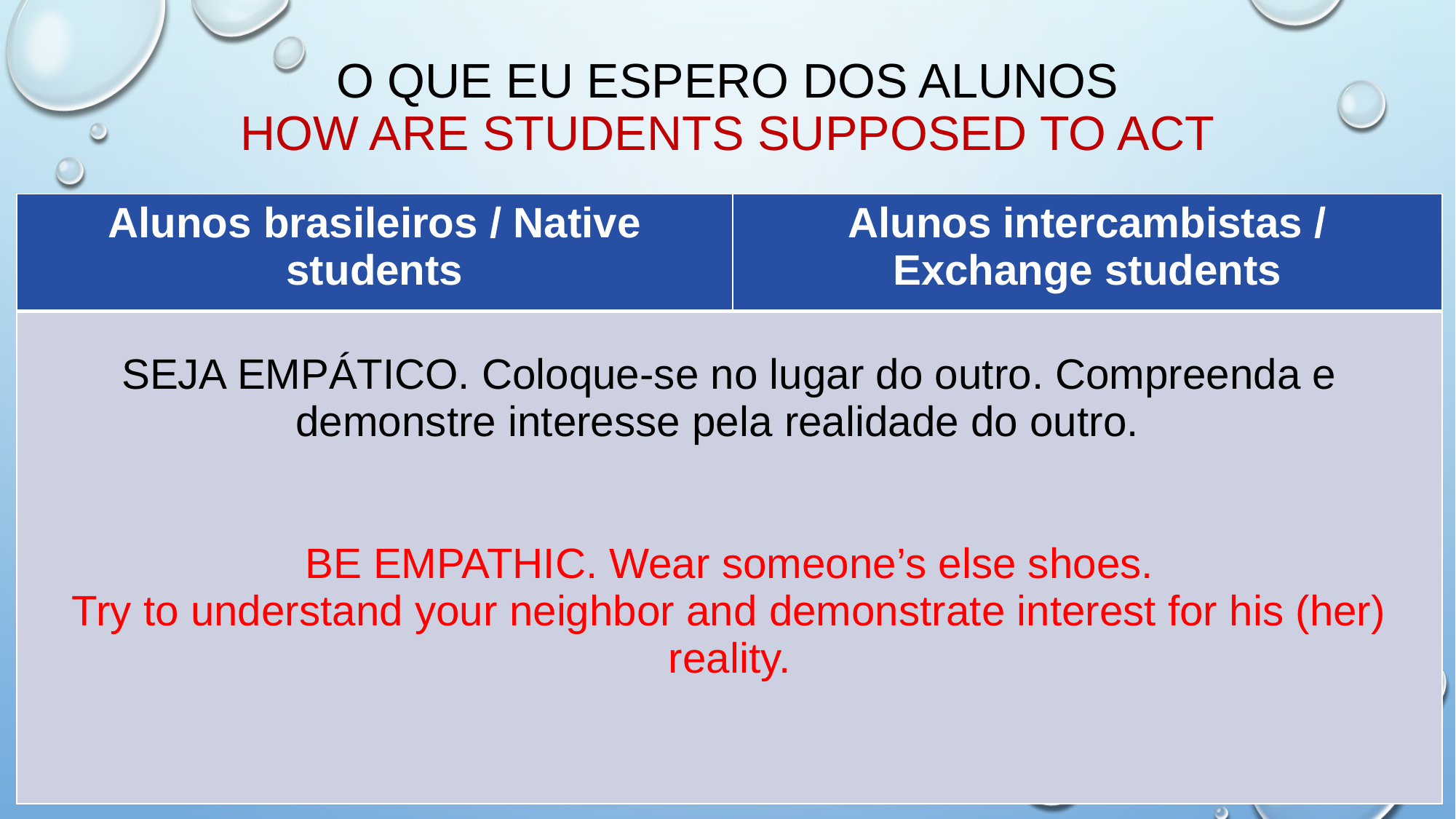

# O que eu espero dos alunos HOW ARE STUDENTS SUPPOSED TO ACT
| Alunos brasileiros / Native students | Alunos intercambistas / Exchange students |
| --- | --- |
| SEJA EMPÁTICO. Coloque-se no lugar do outro. Compreenda e demonstre interesse pela realidade do outro. BE EMPATHIC. Wear someone’s else shoes. Try to understand your neighbor and demonstrate interest for his (her) reality. |  |